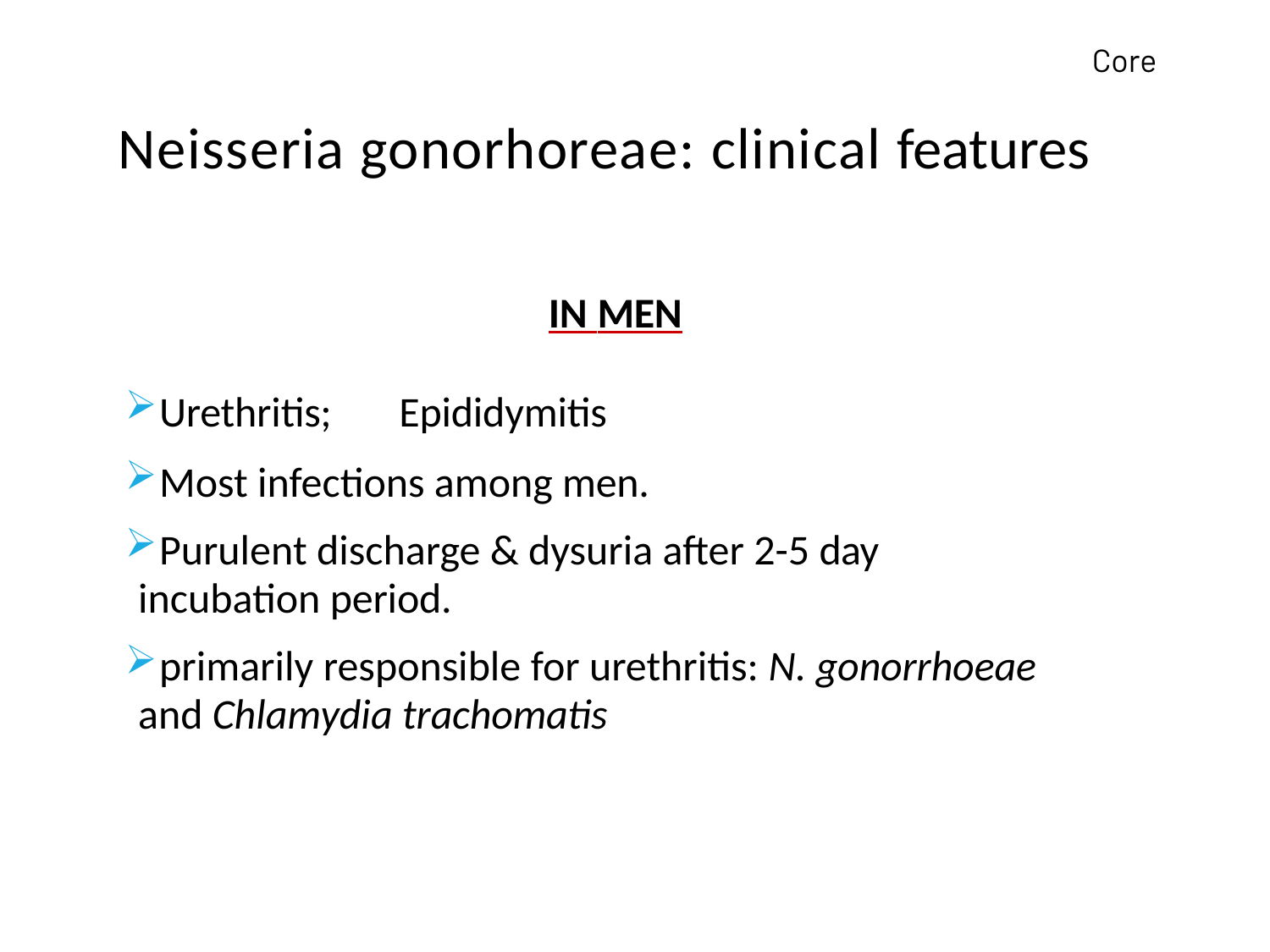

Core
# Neisseria gonorhoreae: clinical features
IN MEN
Urethritis;	Epididymitis
Most infections among men.
Purulent discharge & dysuria after 2-5 day
incubation period.
primarily responsible for urethritis: N. gonorrhoeae
and Chlamydia trachomatis